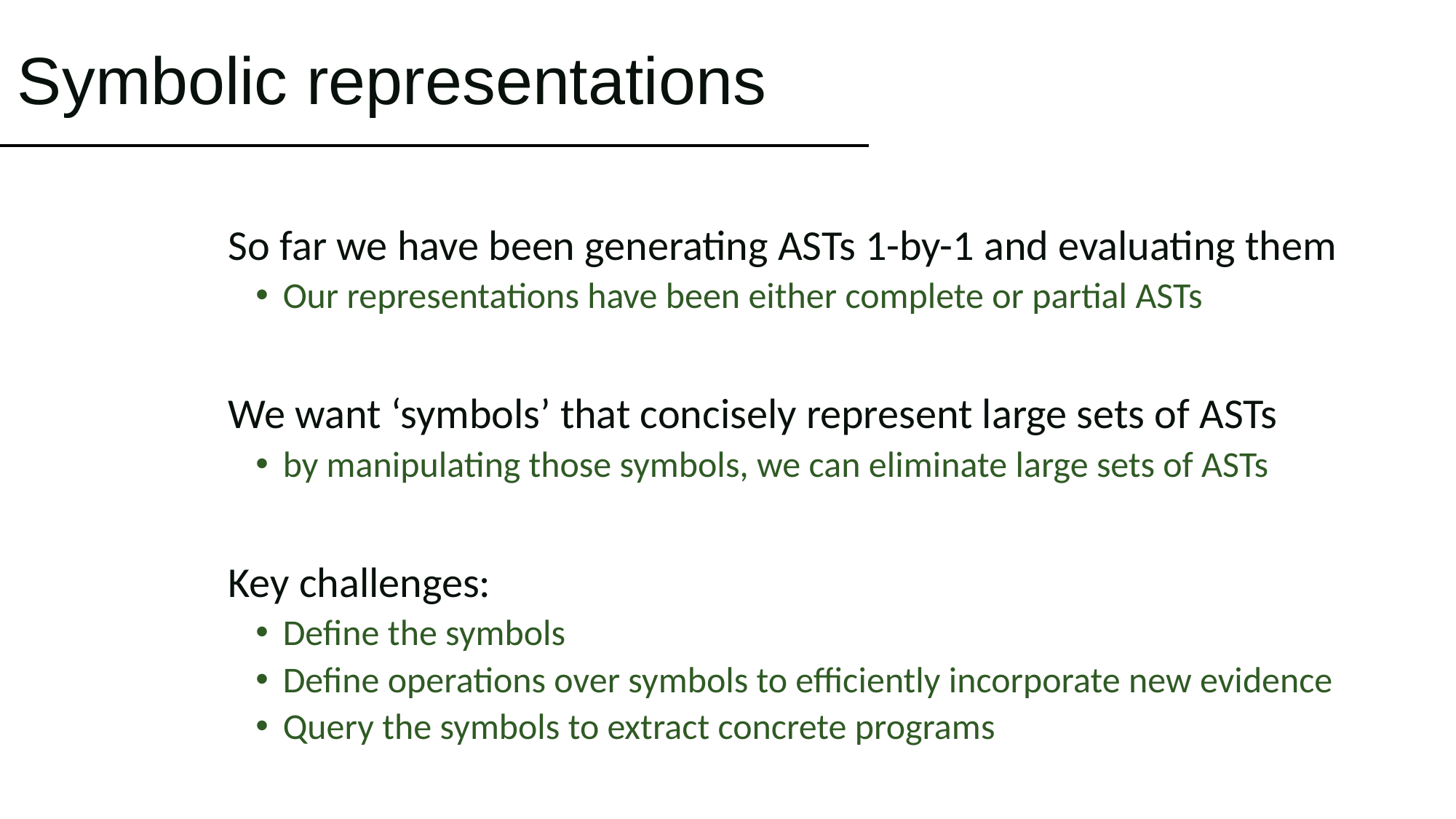

# Symbolic representations
So far we have been generating ASTs 1-by-1 and evaluating them
Our representations have been either complete or partial ASTs

We want ‘symbols’ that concisely represent large sets of ASTs
by manipulating those symbols, we can eliminate large sets of ASTs

Key challenges:
Define the symbols
Define operations over symbols to efficiently incorporate new evidence
Query the symbols to extract concrete programs